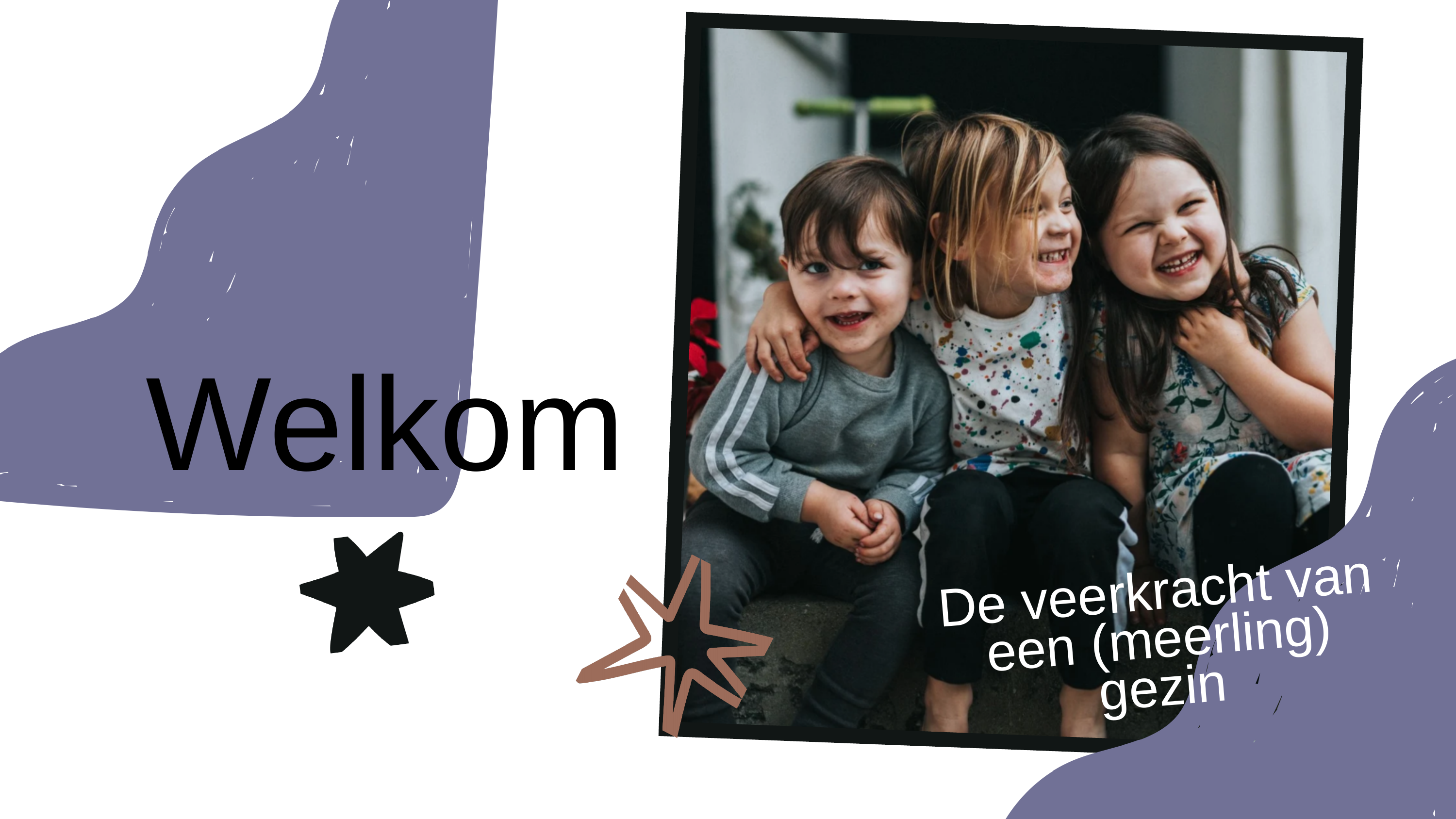

Welkom

De veerkracht van een (meerling) gezin